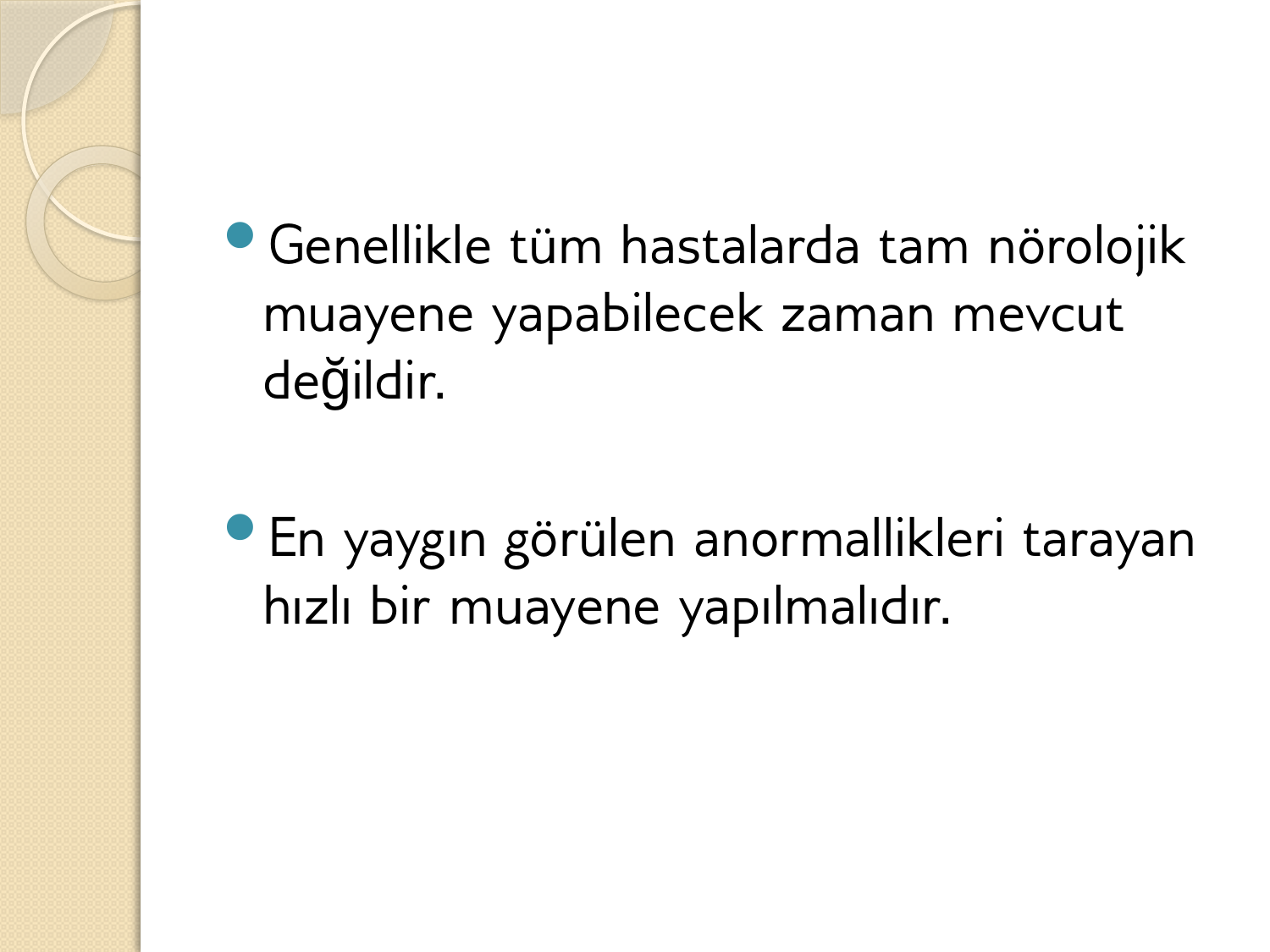

#
Genellikle tüm hastalarda tam nörolojik muayene yapabilecek zaman mevcut değildir.

En yaygın görülen anormallikleri tarayan hızlı bir muayene yapılmalıdır.